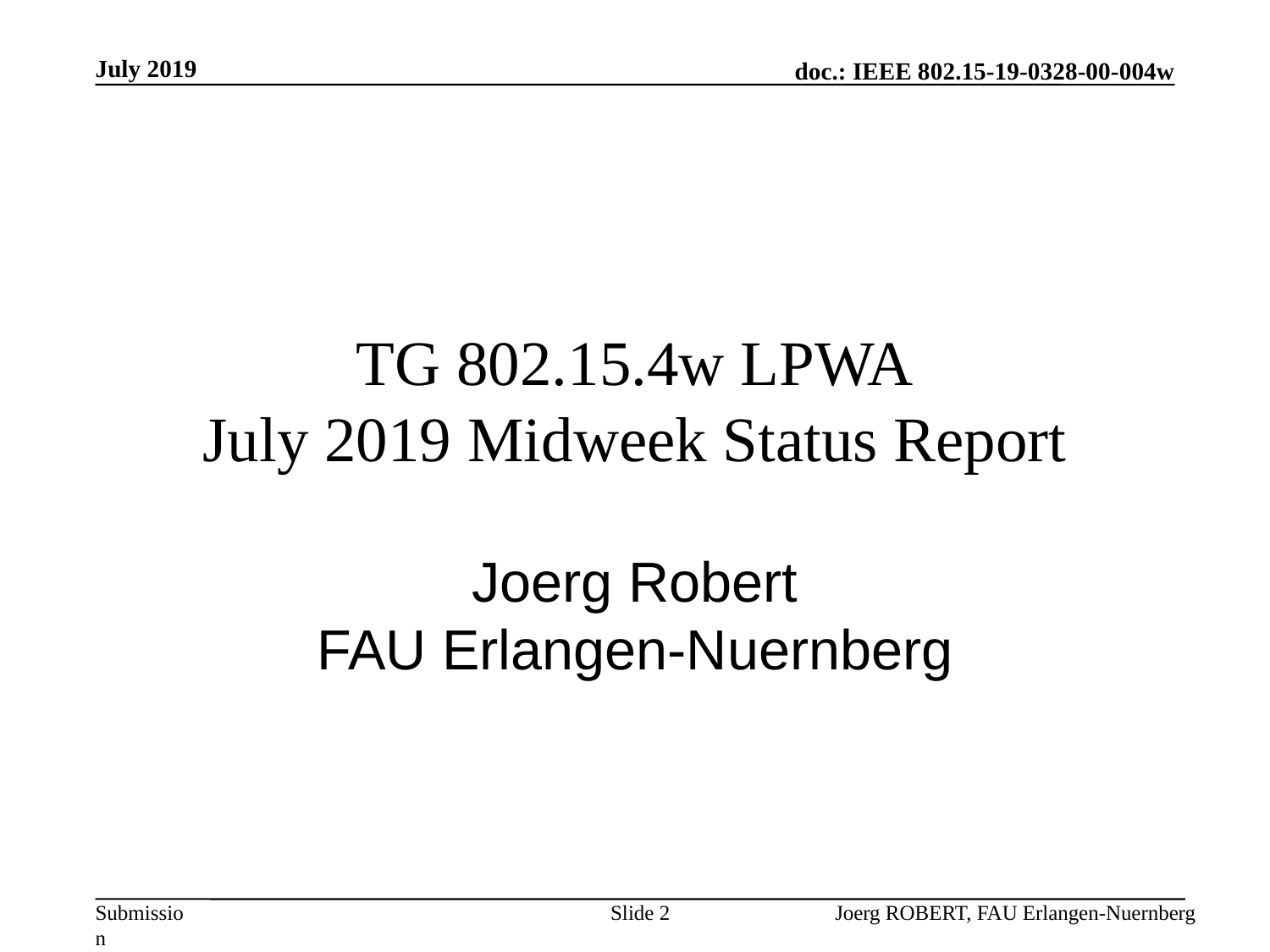

July 2019
# TG 802.15.4w LPWA July 2019 Midweek Status Report
Joerg Robert
FAU Erlangen-Nuernberg

Slide 2
Joerg ROBERT, FAU Erlangen-Nuernberg